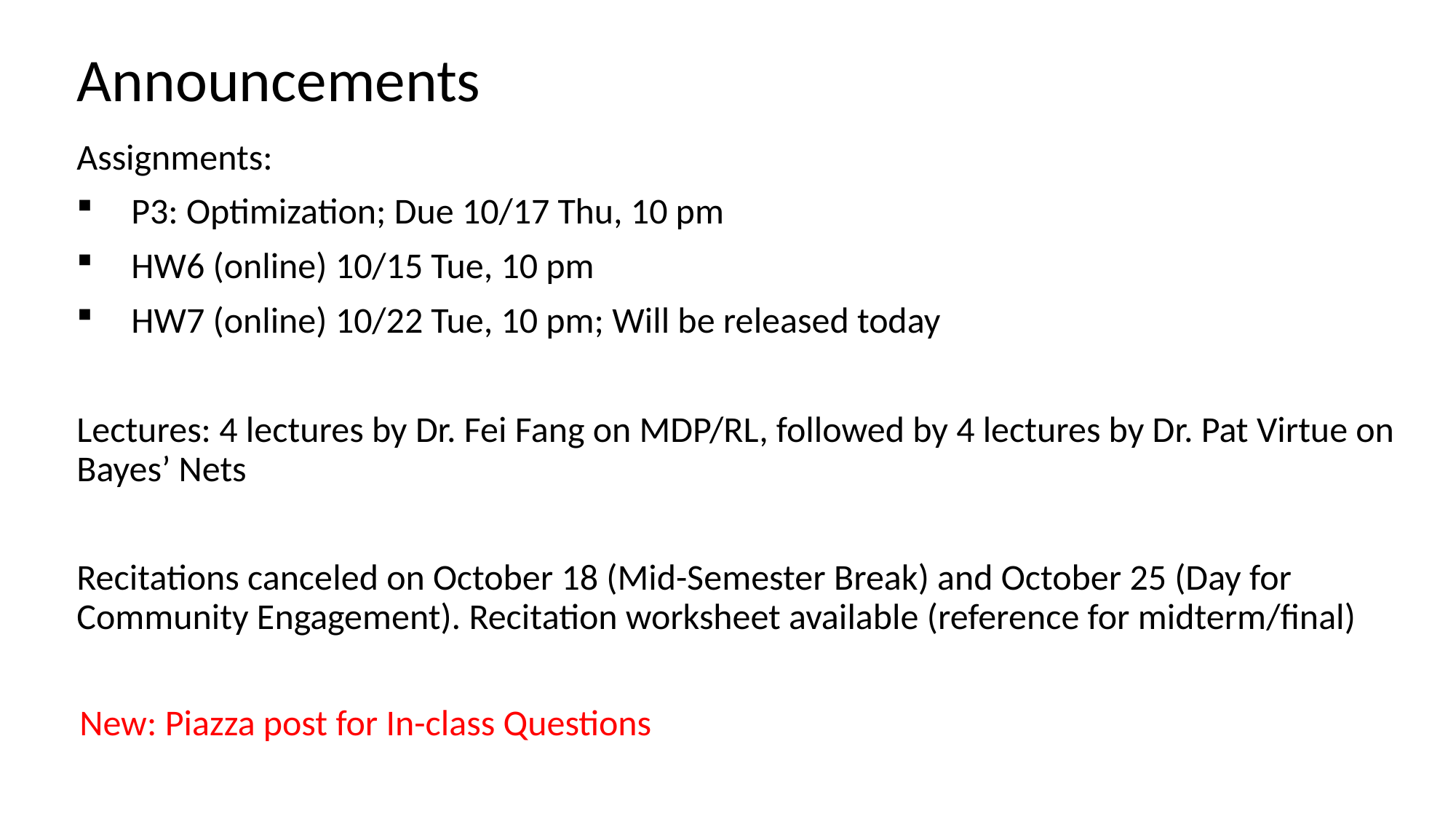

# Announcements
Assignments:
P3: Optimization; Due 10/17 Thu, 10 pm
HW6 (online) 10/15 Tue, 10 pm
HW7 (online) 10/22 Tue, 10 pm; Will be released today

Lectures: 4 lectures by Dr. Fei Fang on MDP/RL, followed by 4 lectures by Dr. Pat Virtue on Bayes’ Nets

Recitations canceled on October 18 (Mid-Semester Break) and October 25 (Day for Community Engagement). Recitation worksheet available (reference for midterm/final)
New: Piazza post for In-class Questions